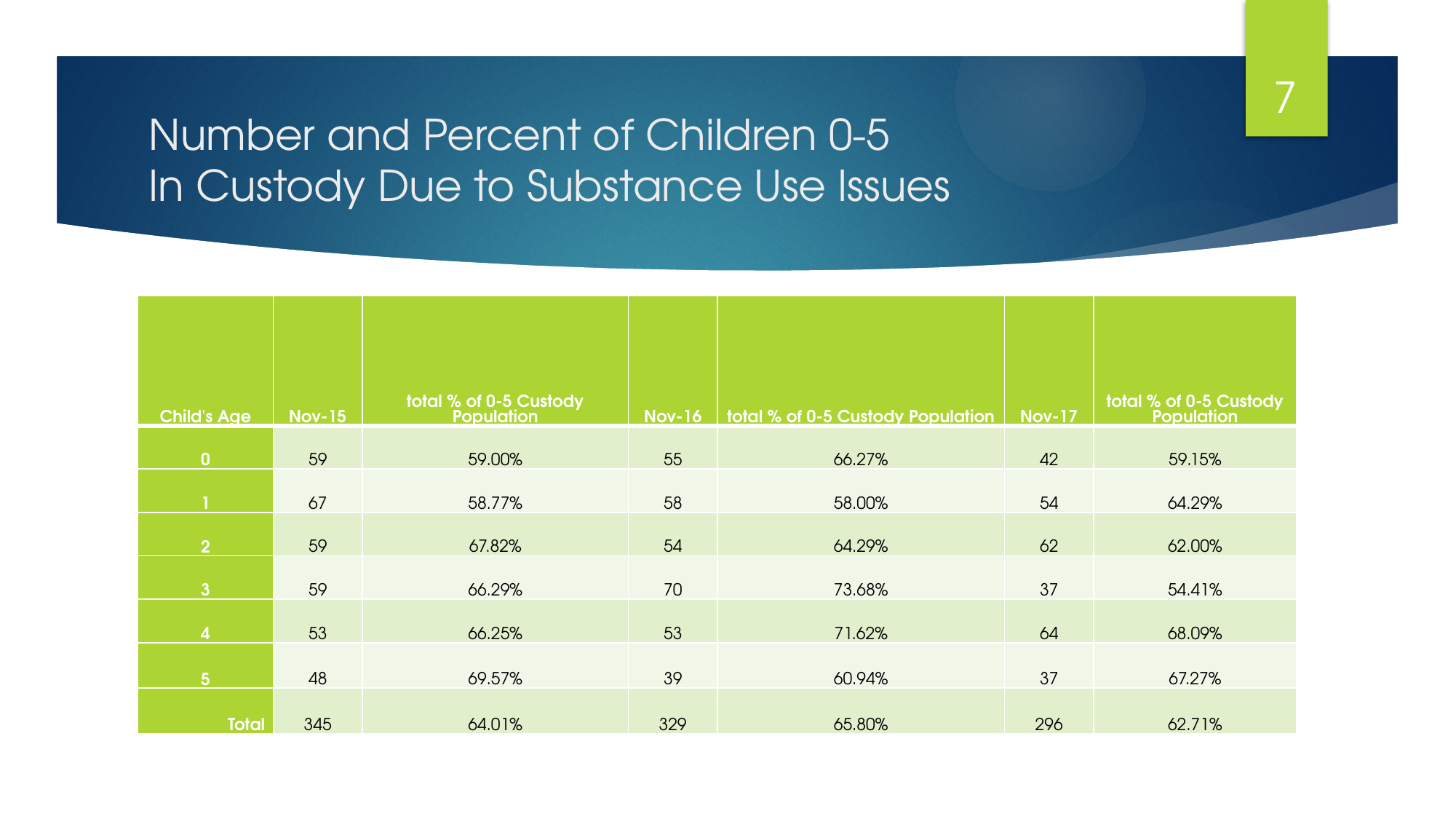

7
# Number and Percent of Children 0-5 In Custody Due to Substance Use Issues
| Child's Age | Nov-15 | total % of 0-5 Custody Population | Nov-16 | total % of 0-5 Custody Population | Nov-17 | total % of 0-5 Custody Population |
| --- | --- | --- | --- | --- | --- | --- |
| 0 | 59 | 59.00% | 55 | 66.27% | 42 | 59.15% |
| 1 | 67 | 58.77% | 58 | 58.00% | 54 | 64.29% |
| 2 | 59 | 67.82% | 54 | 64.29% | 62 | 62.00% |
| 3 | 59 | 66.29% | 70 | 73.68% | 37 | 54.41% |
| 4 | 53 | 66.25% | 53 | 71.62% | 64 | 68.09% |
| 5 | 48 | 69.57% | 39 | 60.94% | 37 | 67.27% |
| Total | 345 | 64.01% | 329 | 65.80% | 296 | 62.71% |